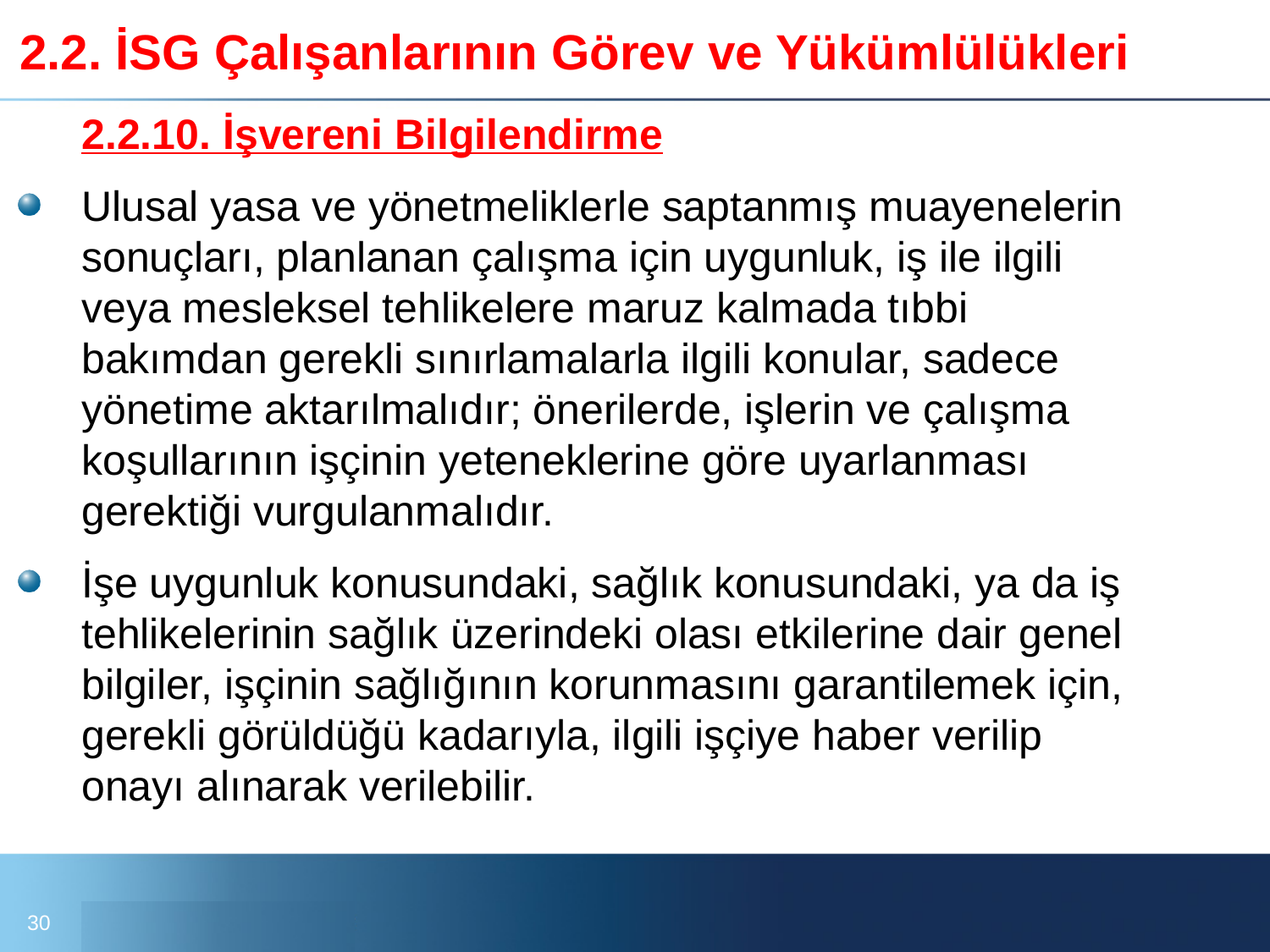

# 2.2. İSG Çalışanlarının Görev ve Yükümlülükleri
	2.2.10. İşvereni Bilgilendirme
Ulusal yasa ve yönetmeliklerle saptanmış muayenelerin sonuçları, planlanan çalışma için uygunluk, iş ile ilgili veya mesleksel tehlikelere maruz kalmada tıbbi bakımdan gerekli sınırlamalarla ilgili konular, sadece yönetime aktarılmalıdır; önerilerde, işlerin ve çalışma koşullarının işçinin yeteneklerine göre uyarlanması gerektiği vurgulanmalıdır.
İşe uygunluk konusundaki, sağlık konusundaki, ya da iş tehlikelerinin sağlık üzerindeki olası etkilerine dair genel bilgiler, işçinin sağlığının korunmasını garantilemek için, gerekli görüldüğü kadarıyla, ilgili işçiye haber verilip onayı alınarak verilebilir.
30